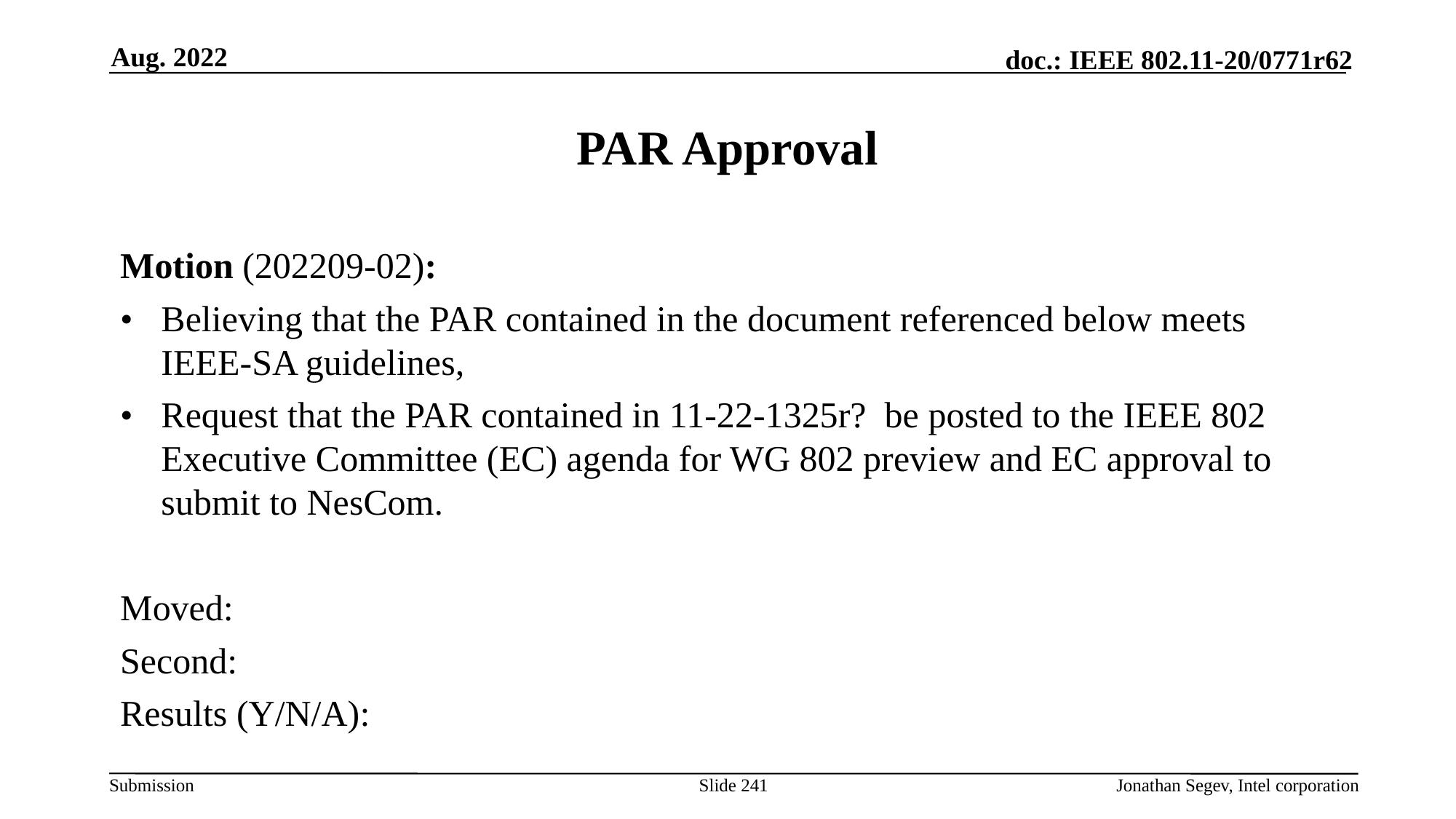

Aug. 2022
# PAR Approval
Motion (202209-02):
•	Believing that the PAR contained in the document referenced below meets IEEE-SA guidelines,
•	Request that the PAR contained in 11-22-1325r?  be posted to the IEEE 802 Executive Committee (EC) agenda for WG 802 preview and EC approval to submit to NesCom.

Moved:
Second:
Results (Y/N/A):

Slide 241
Jonathan Segev, Intel corporation